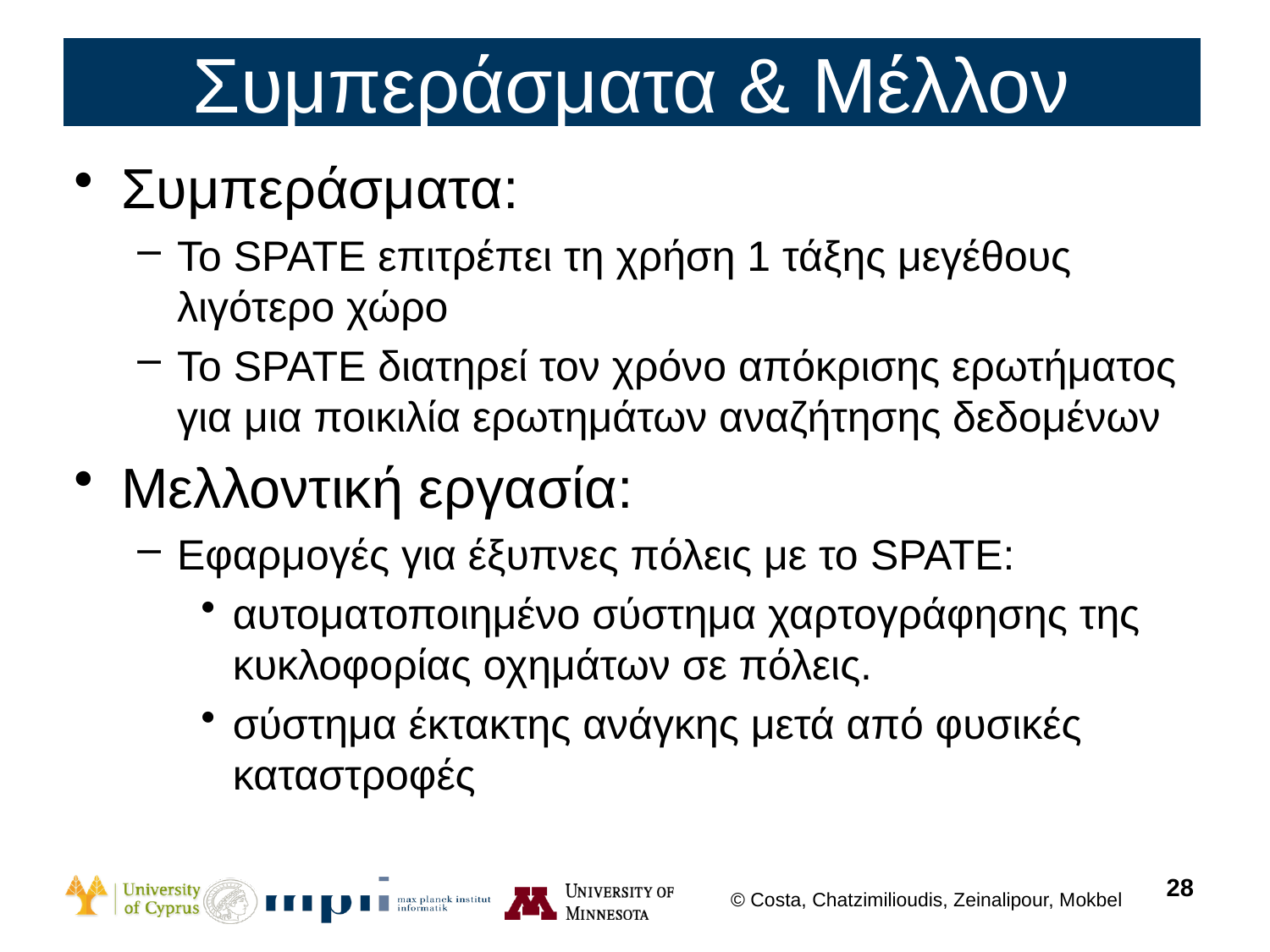

# Συμπεράσματα & Μέλλον
Συμπεράσματα:
Το SPATE επιτρέπει τη χρήση 1 τάξης μεγέθους λιγότερο χώρο
Το SPATE διατηρεί τον χρόνο απόκρισης ερωτήματος για μια ποικιλία ερωτημάτων αναζήτησης δεδομένων
Μελλοντική εργασία:
Εφαρμογές για έξυπνες πόλεις με το SPATE:
αυτοματοποιημένο σύστημα χαρτογράφησης της κυκλοφορίας οχημάτων σε πόλεις.
σύστημα έκτακτης ανάγκης μετά από φυσικές καταστροφές